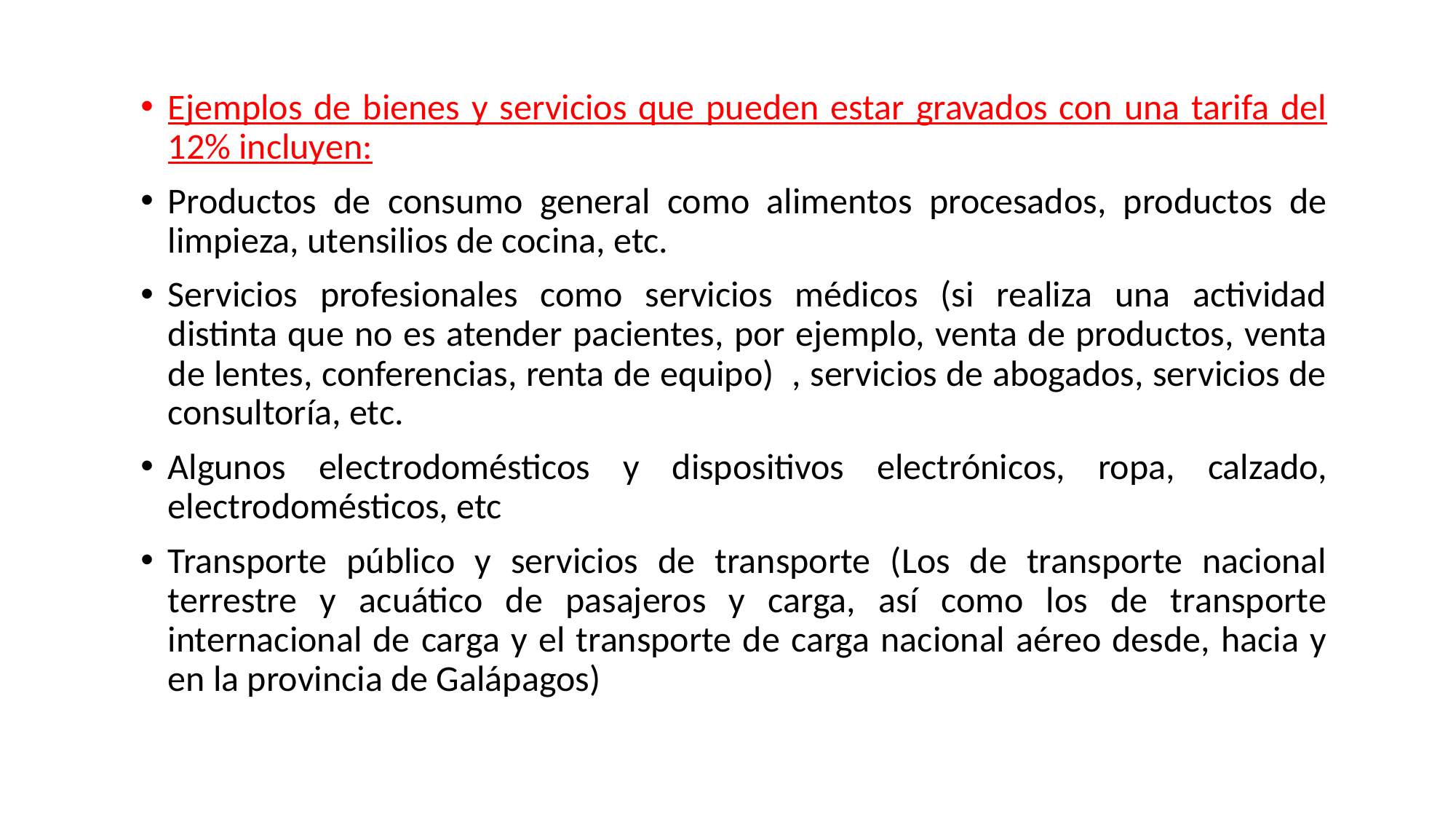

Ejemplos de bienes y servicios que pueden estar gravados con una tarifa del 12% incluyen:
Productos de consumo general como alimentos procesados, productos de limpieza, utensilios de cocina, etc.
Servicios profesionales como servicios médicos (si realiza una actividad distinta que no es atender pacientes, por ejemplo, venta de productos, venta de lentes, conferencias, renta de equipo)  , servicios de abogados, servicios de consultoría, etc.
Algunos electrodomésticos y dispositivos electrónicos, ropa, calzado, electrodomésticos, etc
Transporte público y servicios de transporte (Los de transporte nacional terrestre y acuático de pasajeros y carga, así como los de transporte internacional de carga y el transporte de carga nacional aéreo desde, hacia y en la provincia de Galápagos)